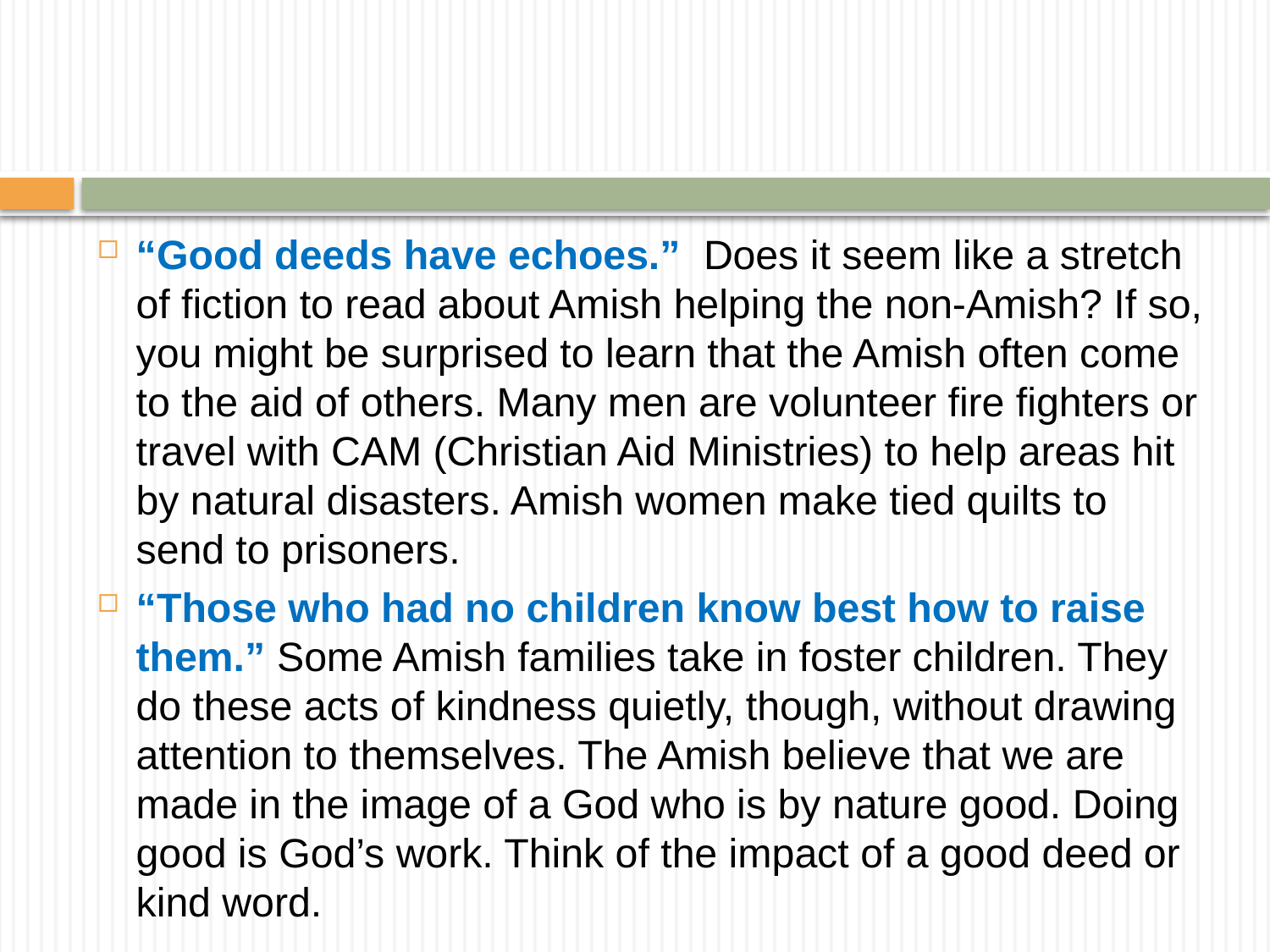

#
“Good deeds have echoes.”  Does it seem like a stretch of fiction to read about Amish helping the non-Amish? If so, you might be surprised to learn that the Amish often come to the aid of others. Many men are volunteer fire fighters or travel with CAM (Christian Aid Ministries) to help areas hit by natural disasters. Amish women make tied quilts to send to prisoners.
“Those who had no children know best how to raise them.” Some Amish families take in foster children. They do these acts of kindness quietly, though, without drawing attention to themselves. The Amish believe that we are made in the image of a God who is by nature good. Doing good is God’s work. Think of the impact of a good deed or kind word.